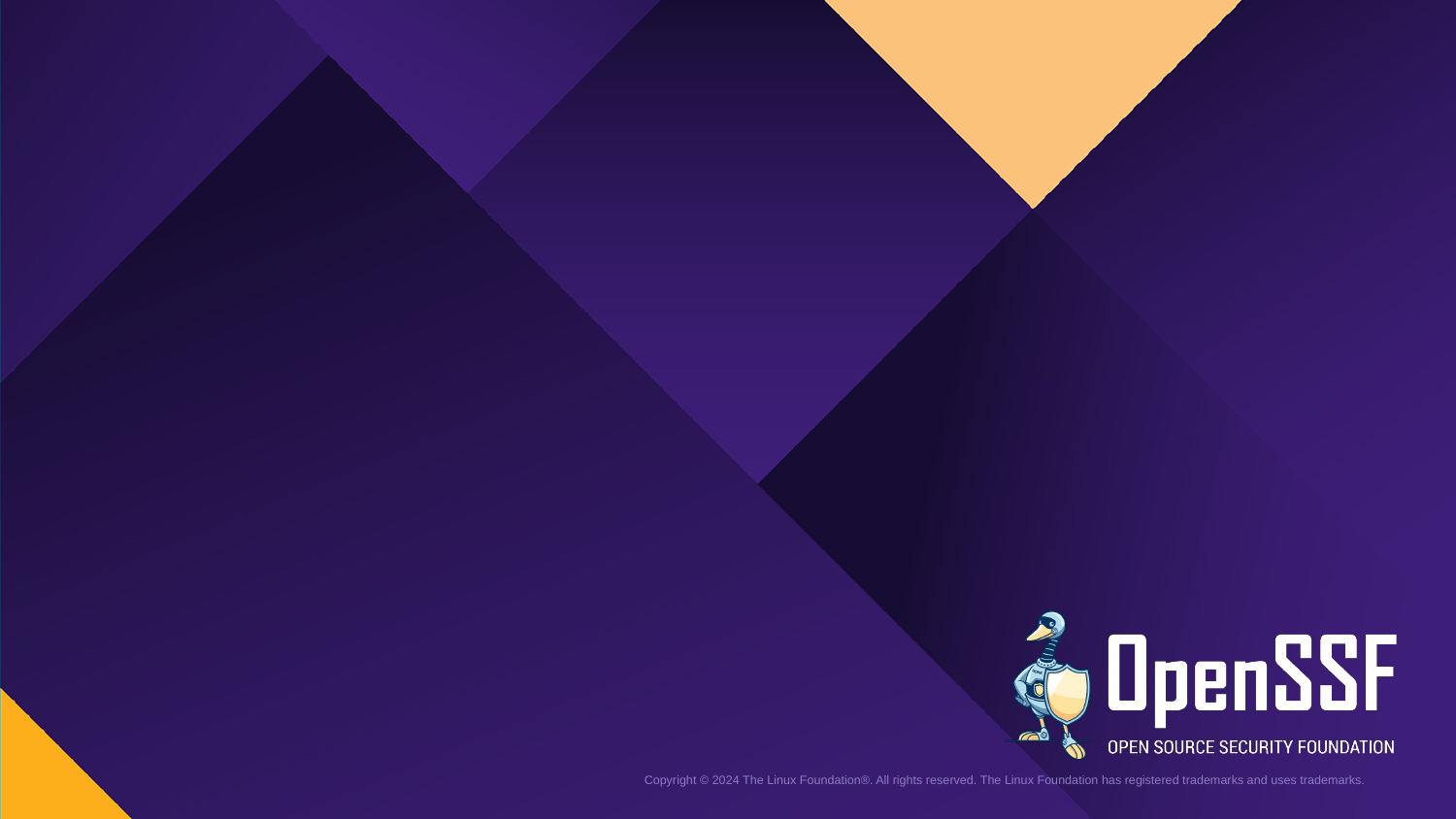

#

Copyright © 2024 The Linux Foundation®. All rights reserved. The Linux Foundation has registered trademarks and uses trademarks.